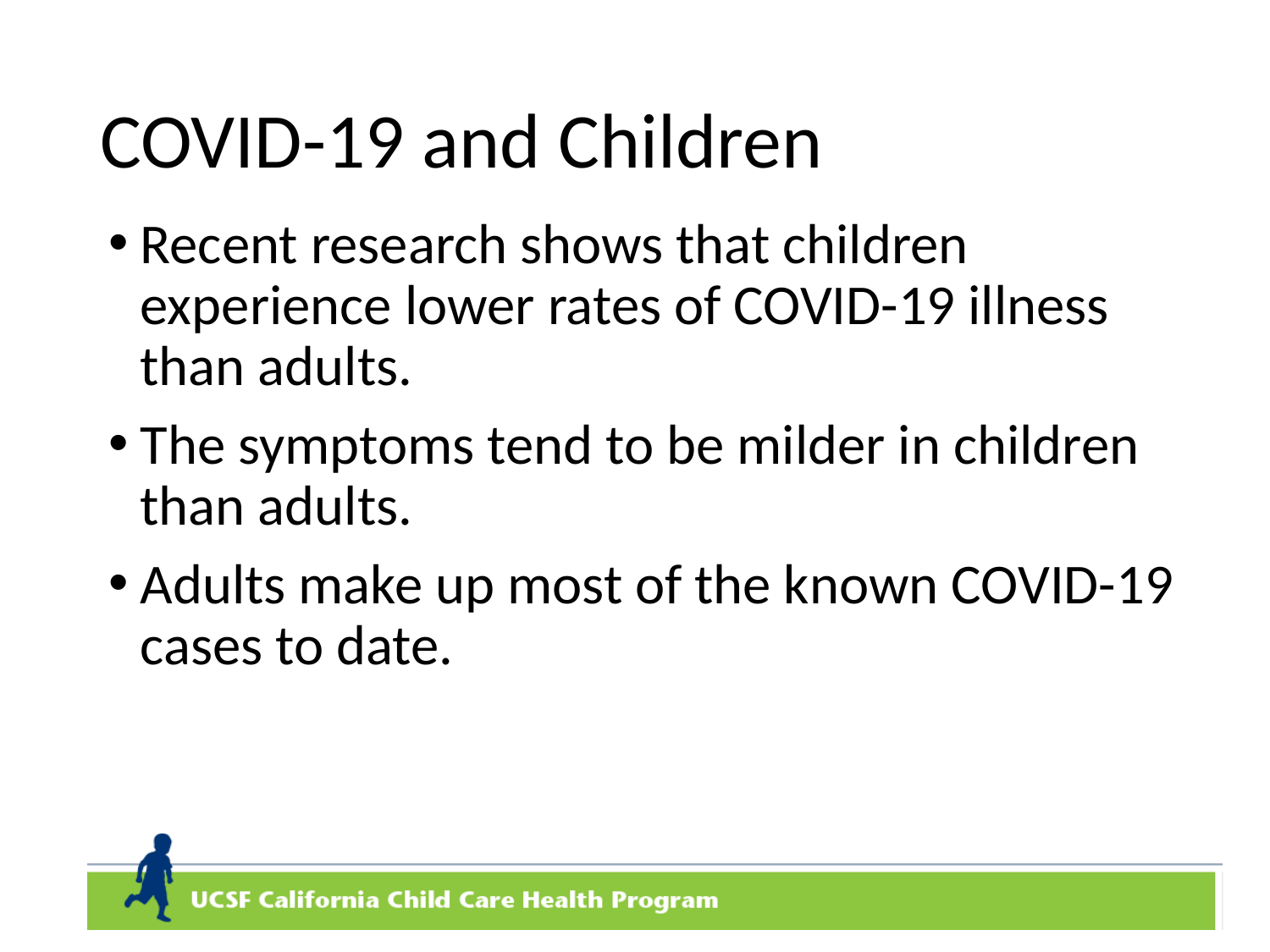

# COVID-19 and Children
Recent research shows that children experience lower rates of COVID-19 illness than adults.
The symptoms tend to be milder in children than adults.
Adults make up most of the known COVID-19 cases to date.